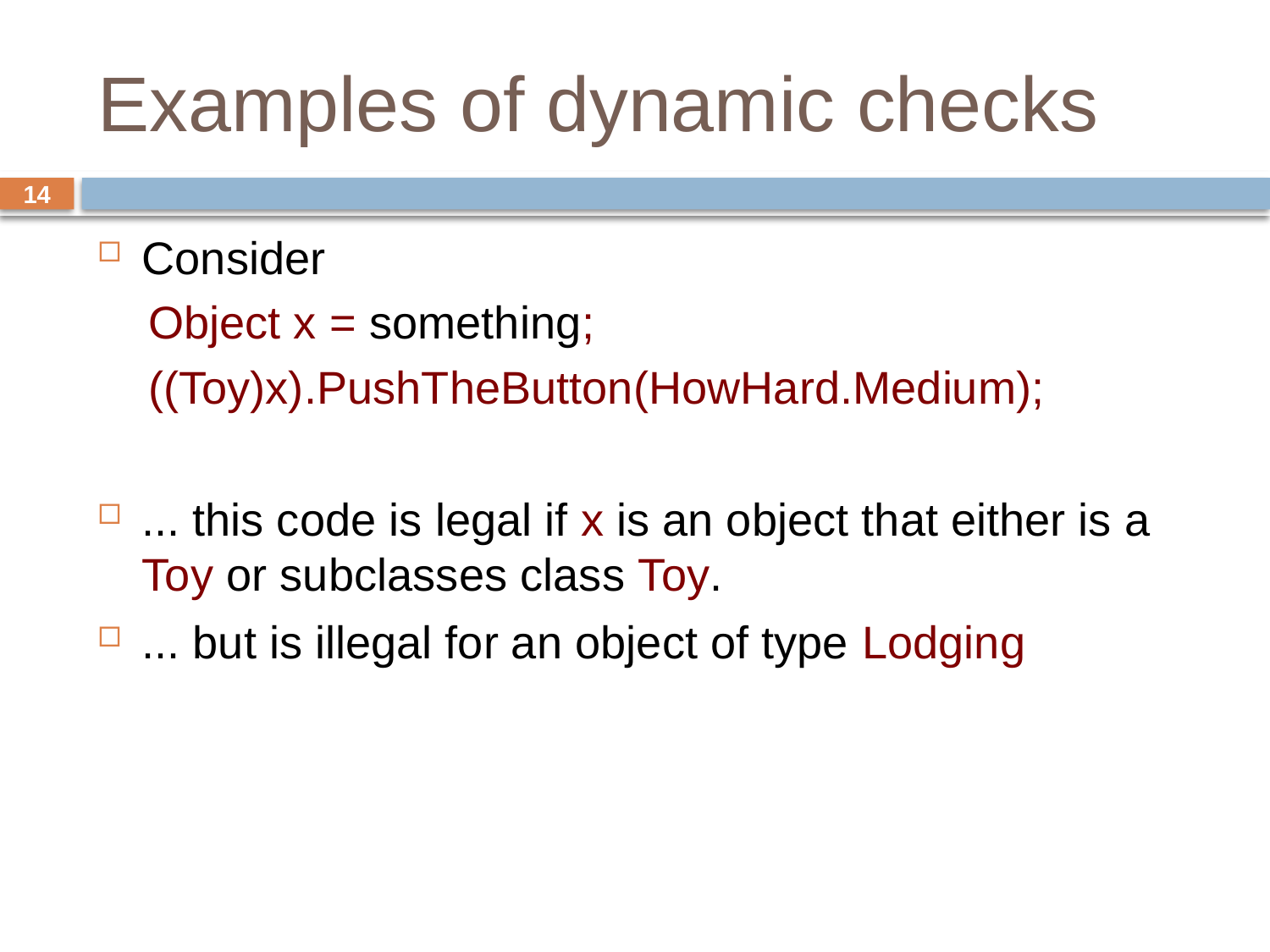

# Examples of dynamic checks
14
Consider
Object x = something;
((Toy)x).PushTheButton(HowHard.Medium);

... this code is legal if x is an object that either is a Toy or subclasses class Toy.
... but is illegal for an object of type Lodging